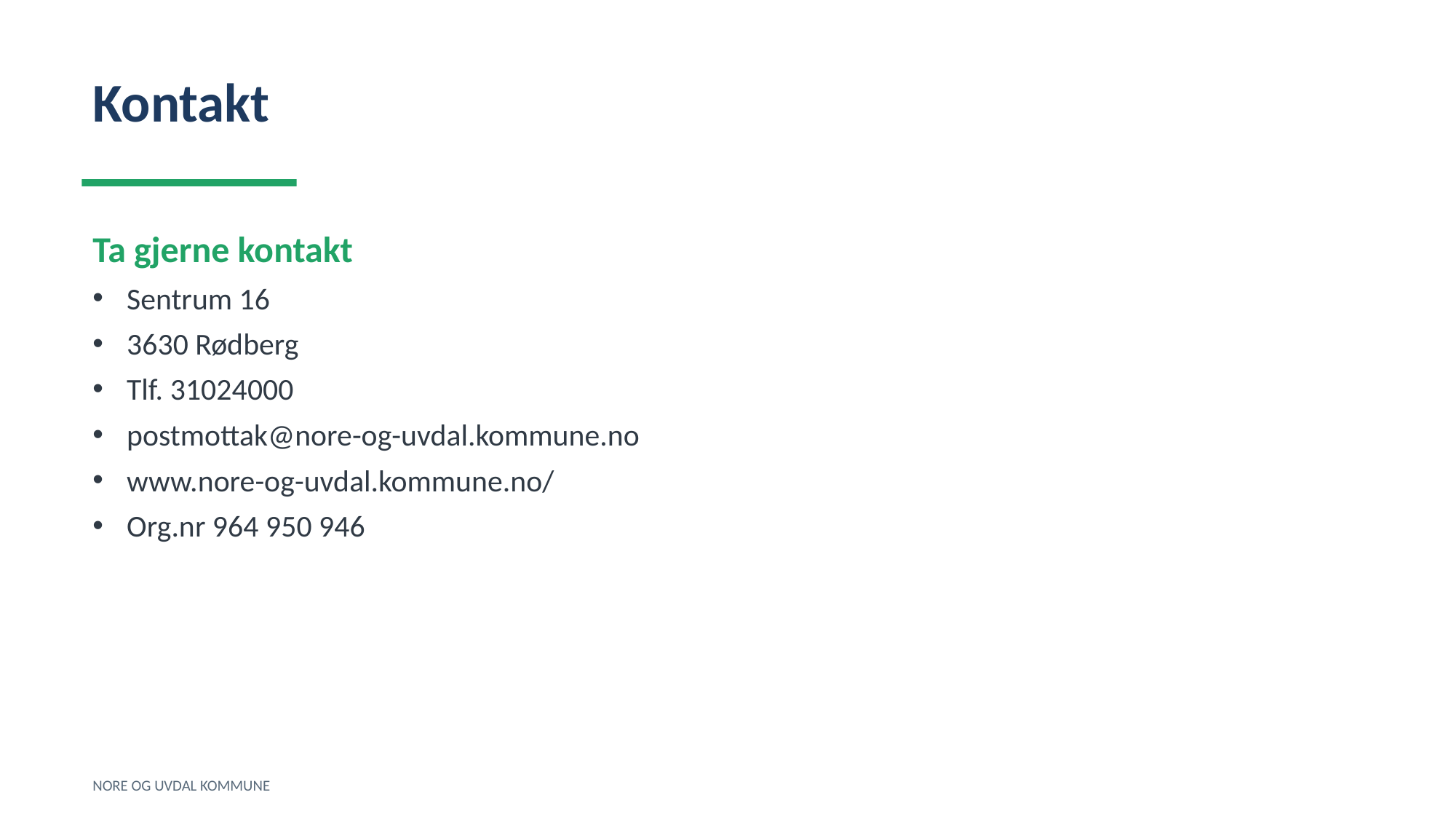

Kontakt

Ta gjerne kontakt
Sentrum 16
3630 Rødberg
Tlf. 31024000
postmottak@nore-og-uvdal.kommune.no
www.nore-og-uvdal.kommune.no/
Org.nr 964 950 946
NORE OG UVDAL KOMMUNE